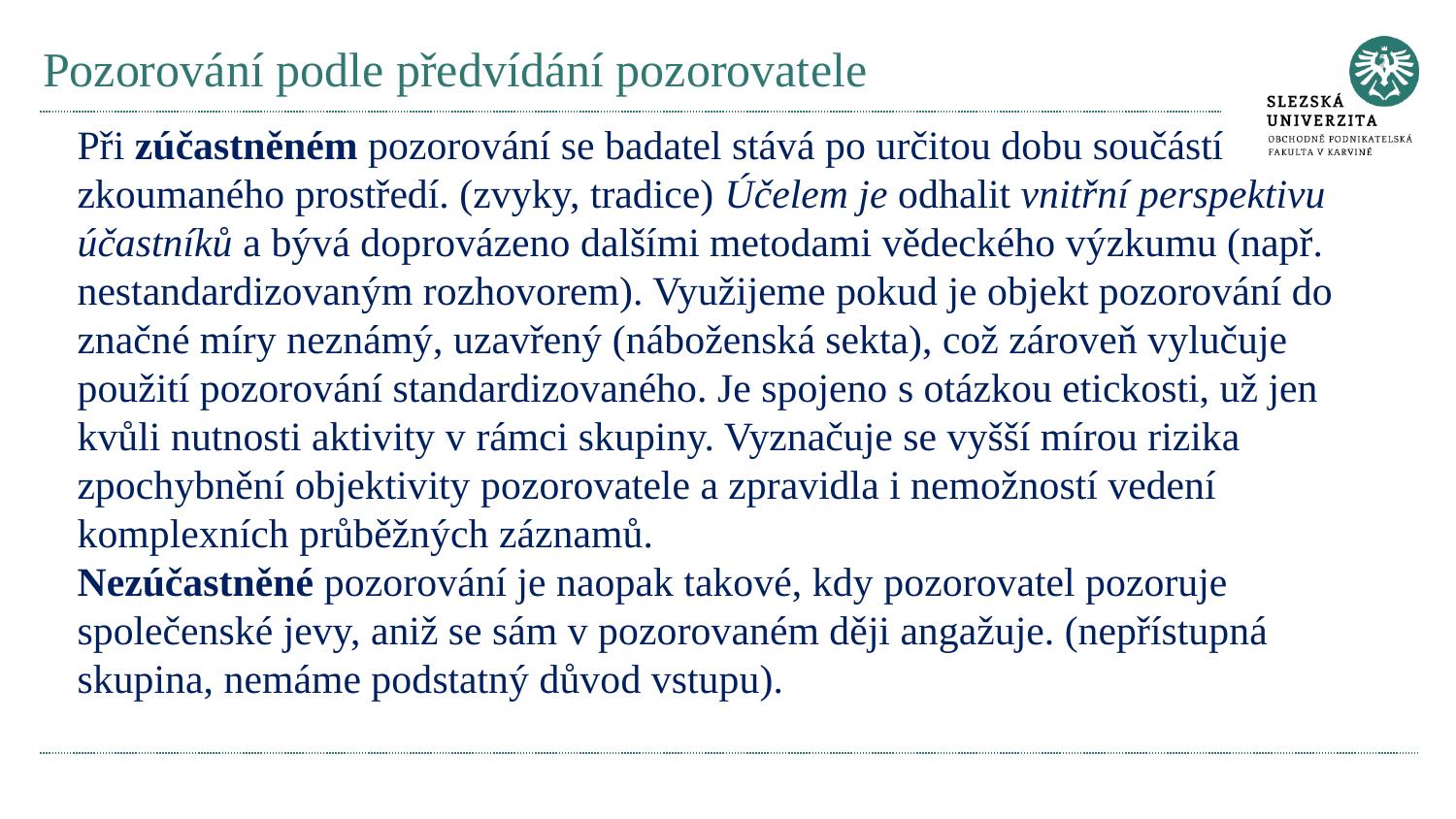

# Pozorování podle předvídání pozorovatele
Při zúčastněném pozorování se badatel stává po určitou dobu součástí zkoumaného prostředí. (zvyky, tradice) Účelem je odhalit vnitřní perspektivu účastníků a bývá doprovázeno dalšími metodami vědeckého výzkumu (např. nestandardizovaným rozhovorem). Využijeme pokud je objekt pozorování do značné míry neznámý, uzavřený (náboženská sekta), což zároveň vylučuje použití pozorování standardizovaného. Je spojeno s otázkou etickosti, už jen kvůli nutnosti aktivity v rámci skupiny. Vyznačuje se vyšší mírou rizika zpochybnění objektivity pozorovatele a zpravidla i nemožností vedení komplexních průběžných záznamů.
Nezúčastněné pozorování je naopak takové, kdy pozorovatel pozoruje společenské jevy, aniž se sám v pozorovaném ději angažuje. (nepřístupná skupina, nemáme podstatný důvod vstupu).